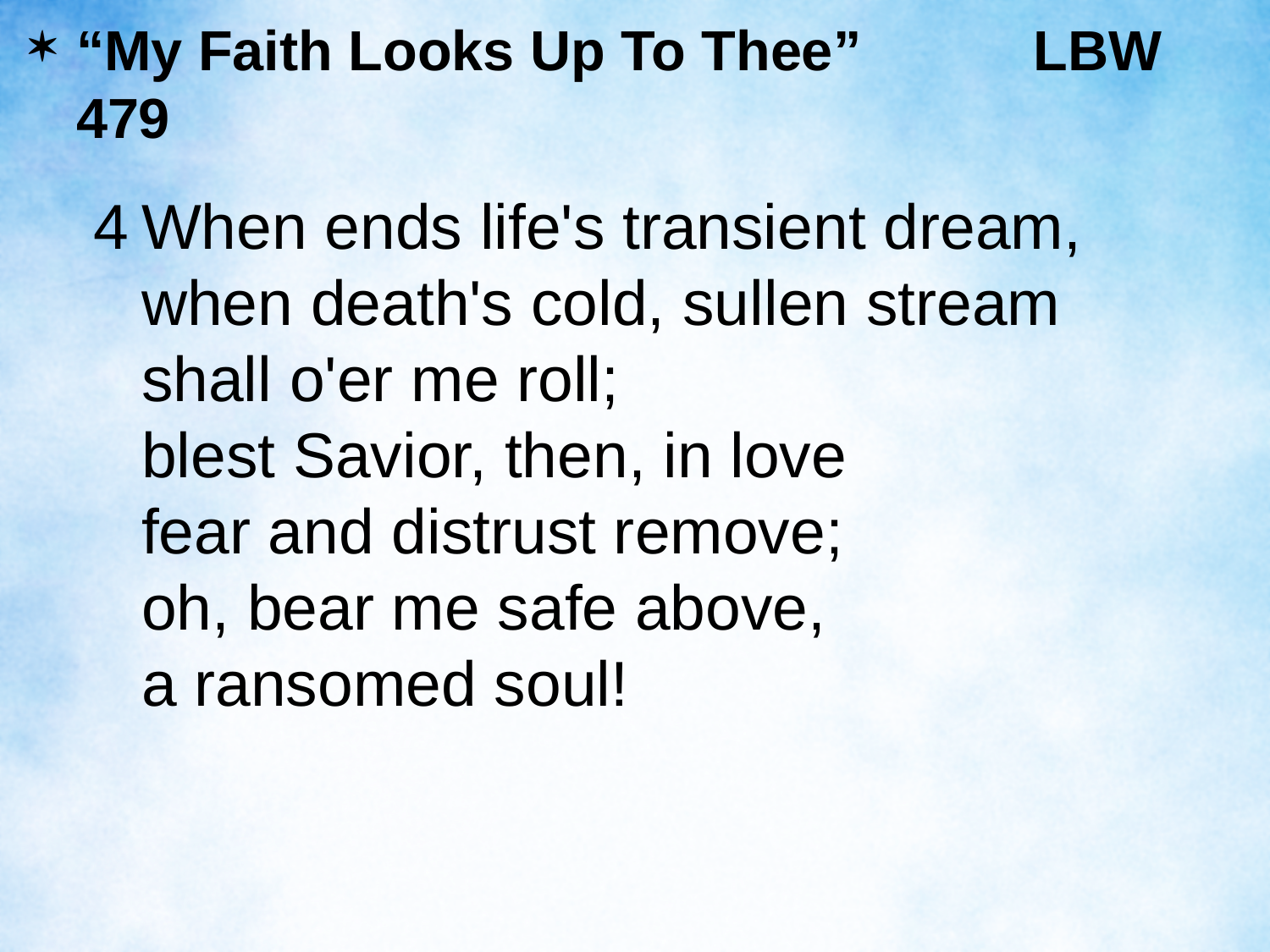

“My Faith Looks Up To Thee”           LBW 479
4	When ends life's transient dream,
	when death's cold, sullen stream
	shall o'er me roll;
	blest Savior, then, in love
	fear and distrust remove;
	oh, bear me safe above,
	a ransomed soul!